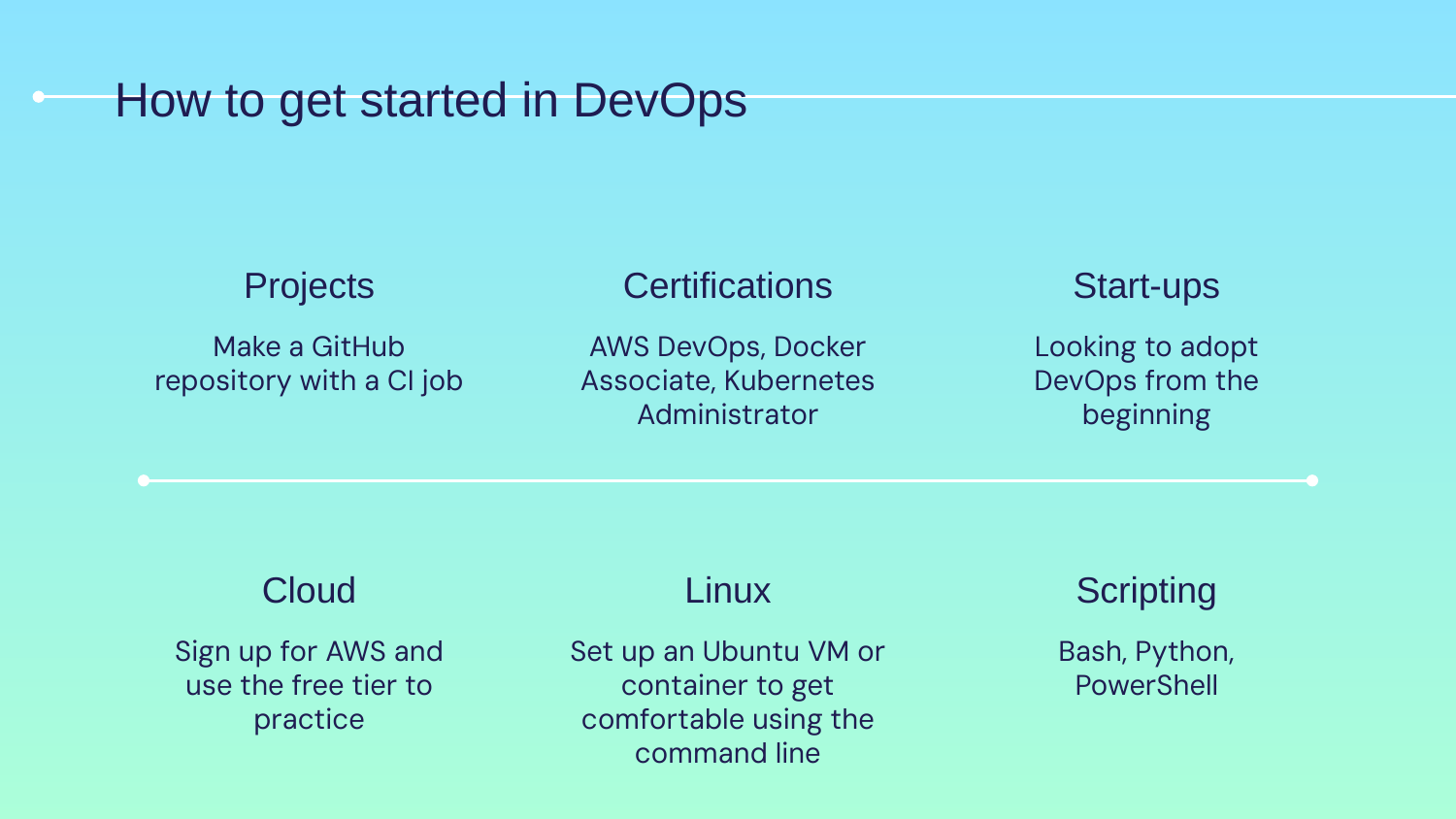

# How to get started in DevOps
Projects
Certifications
Start-ups
Make a GitHub repository with a CI job
AWS DevOps, Docker Associate, Kubernetes Administrator
Looking to adopt DevOps from the beginning
Cloud
Linux
Scripting
Sign up for AWS and use the free tier to practice
Set up an Ubuntu VM or container to get comfortable using the command line
Bash, Python, PowerShell